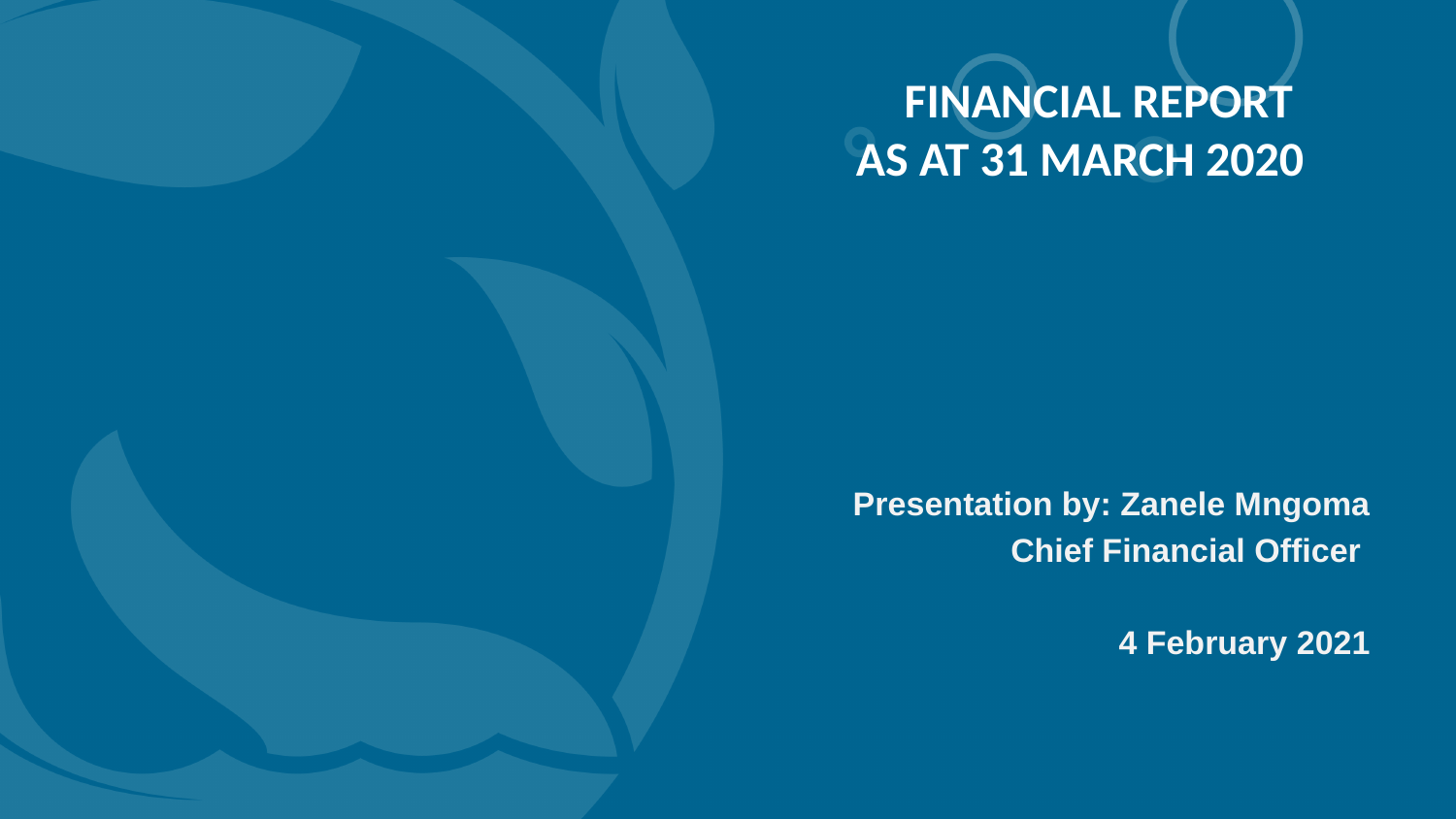

# FINANCIAL REPORT AS AT 31 MARCH 2020
Presentation by: Zanele Mngoma
Chief Financial Officer

4 February 2021